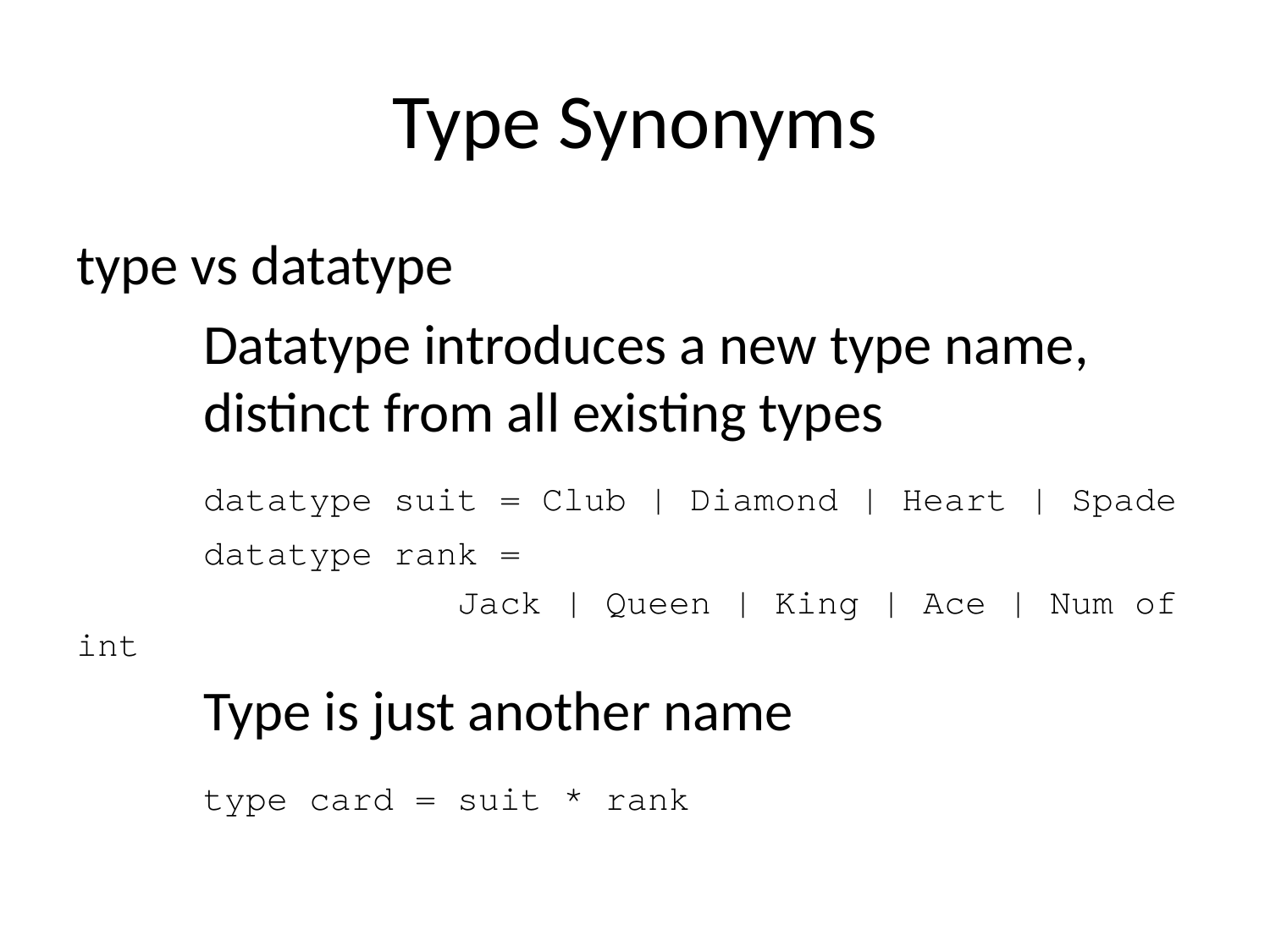

# Type Synonyms
type vs datatype
	Datatype introduces a new type name, 	distinct from all existing types
	datatype suit = Club | Diamond | Heart | Spade
	datatype rank =
			Jack | Queen | King | Ace | Num of int
	Type is just another name
	type card = suit * rank